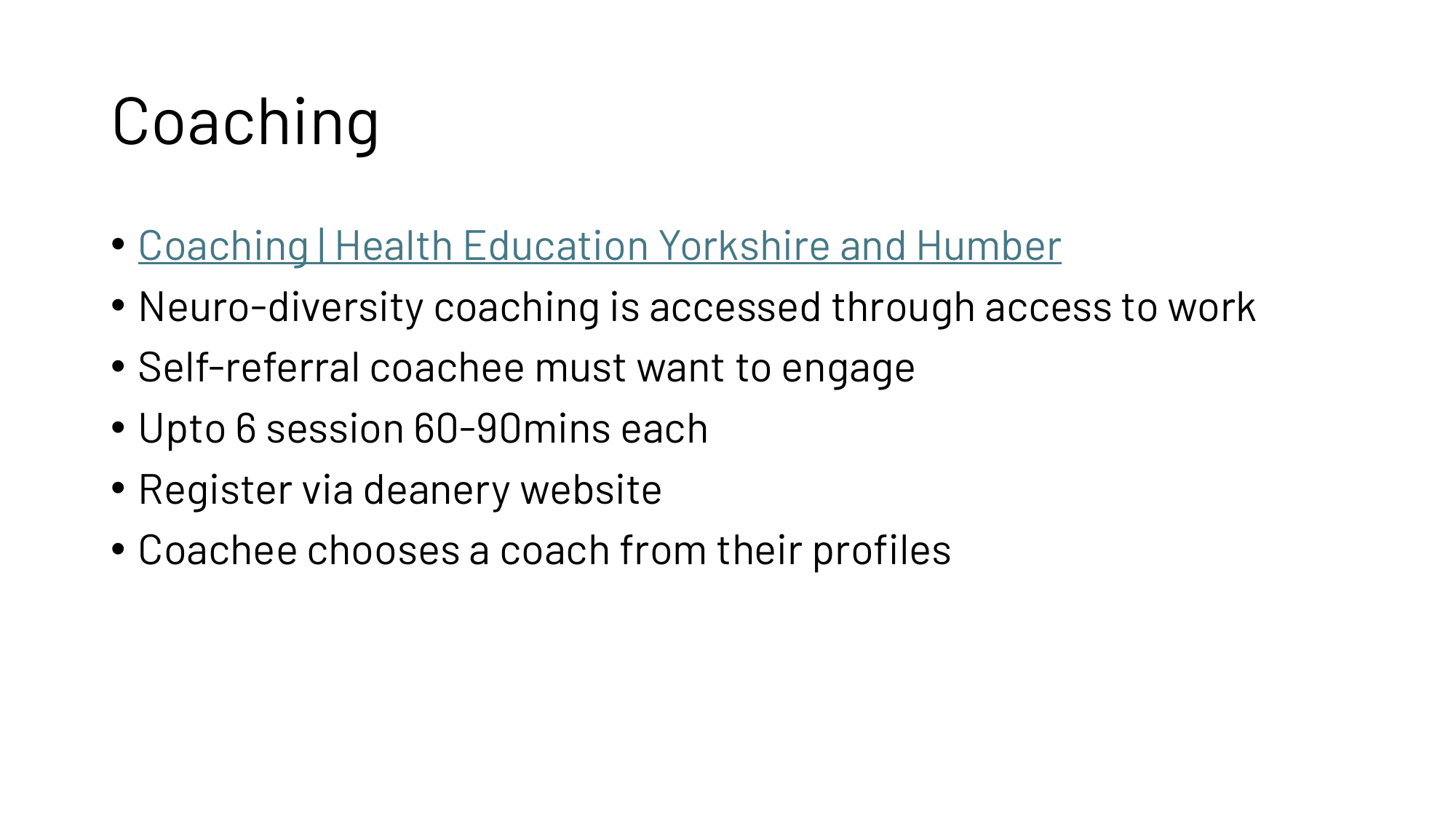

# Coaching
Coaching | Health Education Yorkshire and Humber
Neuro-diversity coaching is accessed through access to work
Self-referral coachee must want to engage
Upto 6 session 60-90mins each
Register via deanery website
Coachee chooses a coach from their profiles